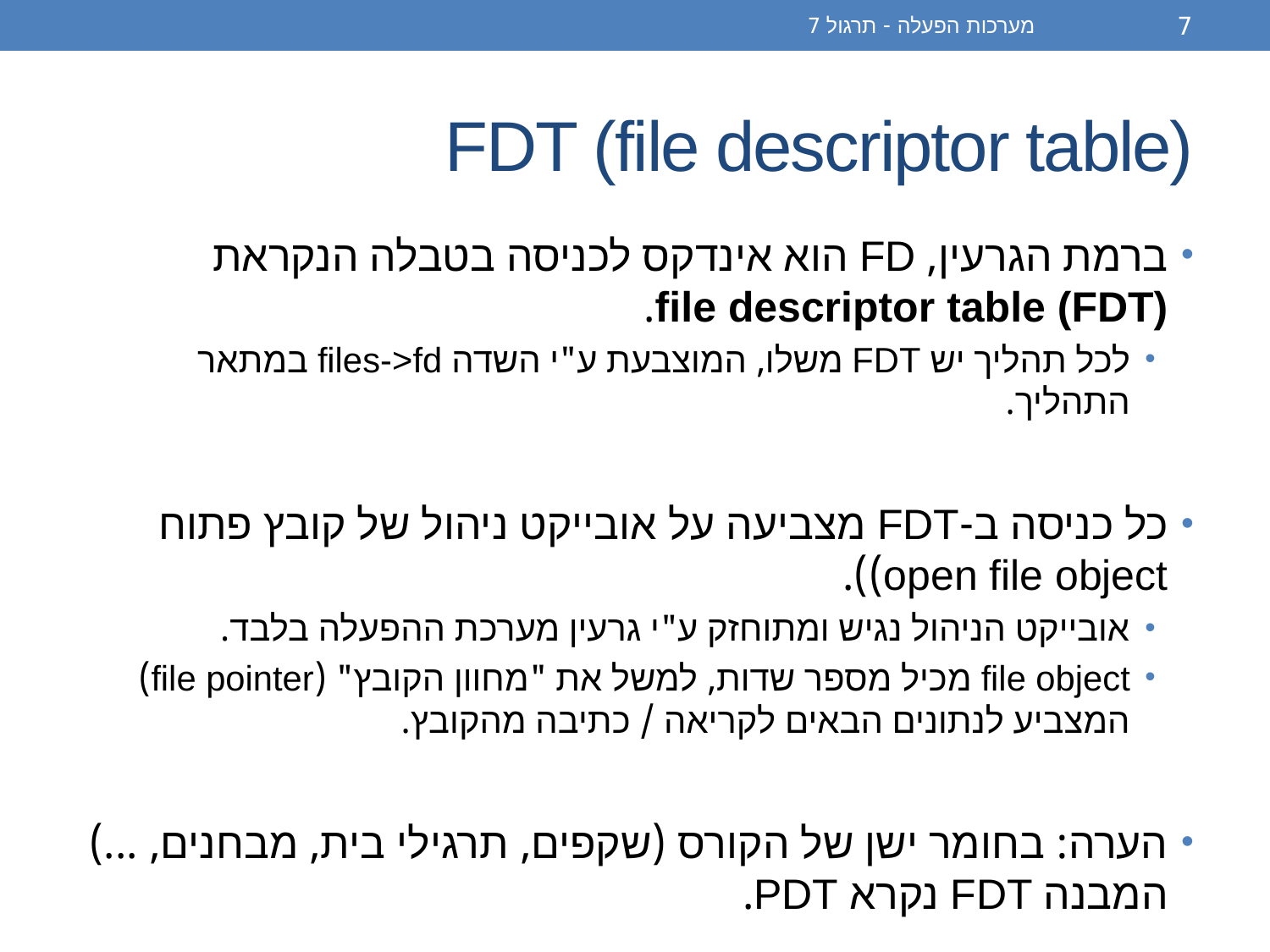

מערכות הפעלה - תרגול 7
7
# FDT (file descriptor table)
ברמת הגרעין, FD הוא אינדקס לכניסה בטבלה הנקראת
file descriptor table (FDT).
לכל תהליך יש FDT משלו, המוצבעת ע"י השדה files->fd במתאר התהליך.

כל כניסה ב-FDT מצביעה על אובייקט ניהול של קובץ פתוח
open file object)).
אובייקט הניהול נגיש ומתוחזק ע"י גרעין מערכת ההפעלה בלבד.
file object מכיל מספר שדות, למשל את "מחוון הקובץ" (file pointer) המצביע לנתונים הבאים לקריאה / כתיבה מהקובץ.

הערה: בחומר ישן של הקורס (שקפים, תרגילי בית, מבחנים, ...) המבנה FDT נקרא PDT.